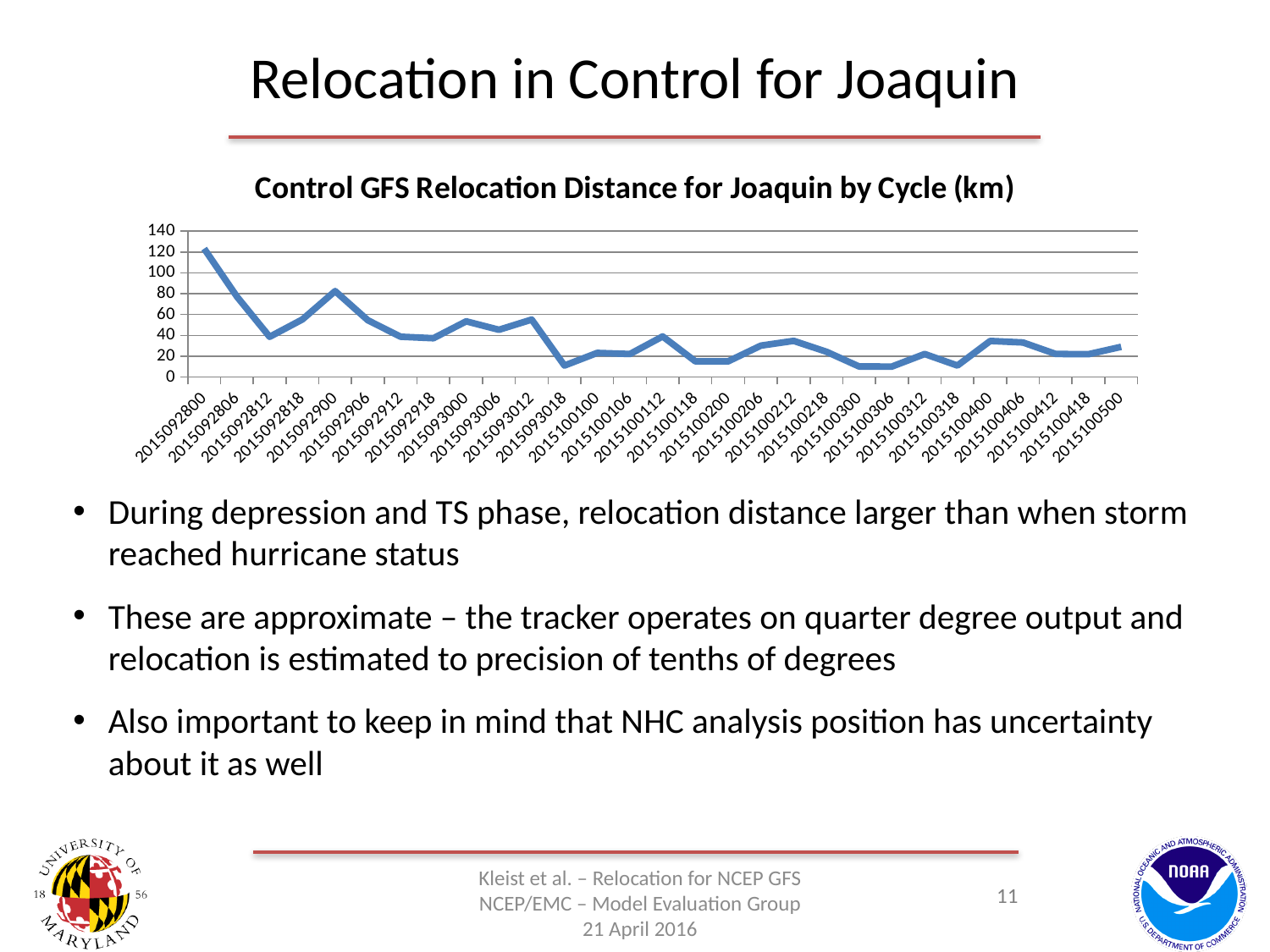

# Relocation in Control for Joaquin

### Chart: Control GFS Relocation Distance for Joaquin by Cycle (km)

| Category |  |
|---|---|
| 2.0150928E9 | 123.2270463042865 |
| 2.015092806E9 | 77.22958831325609 |
| 2.015092812E9 | 38.61479415662805 |
| 2.015092818E9 | 55.28700000000001 |
| 2.0150929E9 | 82.50905391316523 |
| 2.015092906E9 | 54.4608152322447 |
| 2.015092912E9 | 38.69616583264018 |
| 2.015092918E9 | 37.2831355615288 |
| 2.015093E9 | 53.48163004873143 |
| 2.015093006E9 | 45.35463643834058 |
| 2.015093012E9 | 55.15461397128102 |
| 2.015093018E9 | 11.0574 |
| 2.0151001E9 | 23.16441423127398 |
| 2.015100106E9 | 22.1148 |
| 2.015100112E9 | 38.98436143219223 |
| 2.015100118E9 | 15.07542151949322 |
| 2.0151002E9 | 15.08057203538453 |
| 2.015100206E9 | 30.15084303898644 |
| 2.015100212E9 | 34.71207277325498 |
| 2.015100218E9 | 24.347594277012 |
| 2.0151003E9 | 10.14574127550578 |
| 2.015100306E9 | 10.09721396709259 |
| 2.015100312E9 | 22.1148 |
| 2.015100318E9 | 11.0574 |
| 2.0151004E9 | 34.61317265969253 |
| 2.015100406E9 | 33.17220000000001 |
| 2.015100412E9 | 22.15900426700741 |
| 2.015100418E9 | 21.95121218848072 |
| 2.0151005E9 | 28.99767966153484 |
During depression and TS phase, relocation distance larger than when storm reached hurricane status
These are approximate – the tracker operates on quarter degree output and relocation is estimated to precision of tenths of degrees
Also important to keep in mind that NHC analysis position has uncertainty about it as well

Kleist et al. – Relocation for NCEP GFS
NCEP/EMC – Model Evaluation Group
21 April 2016
11